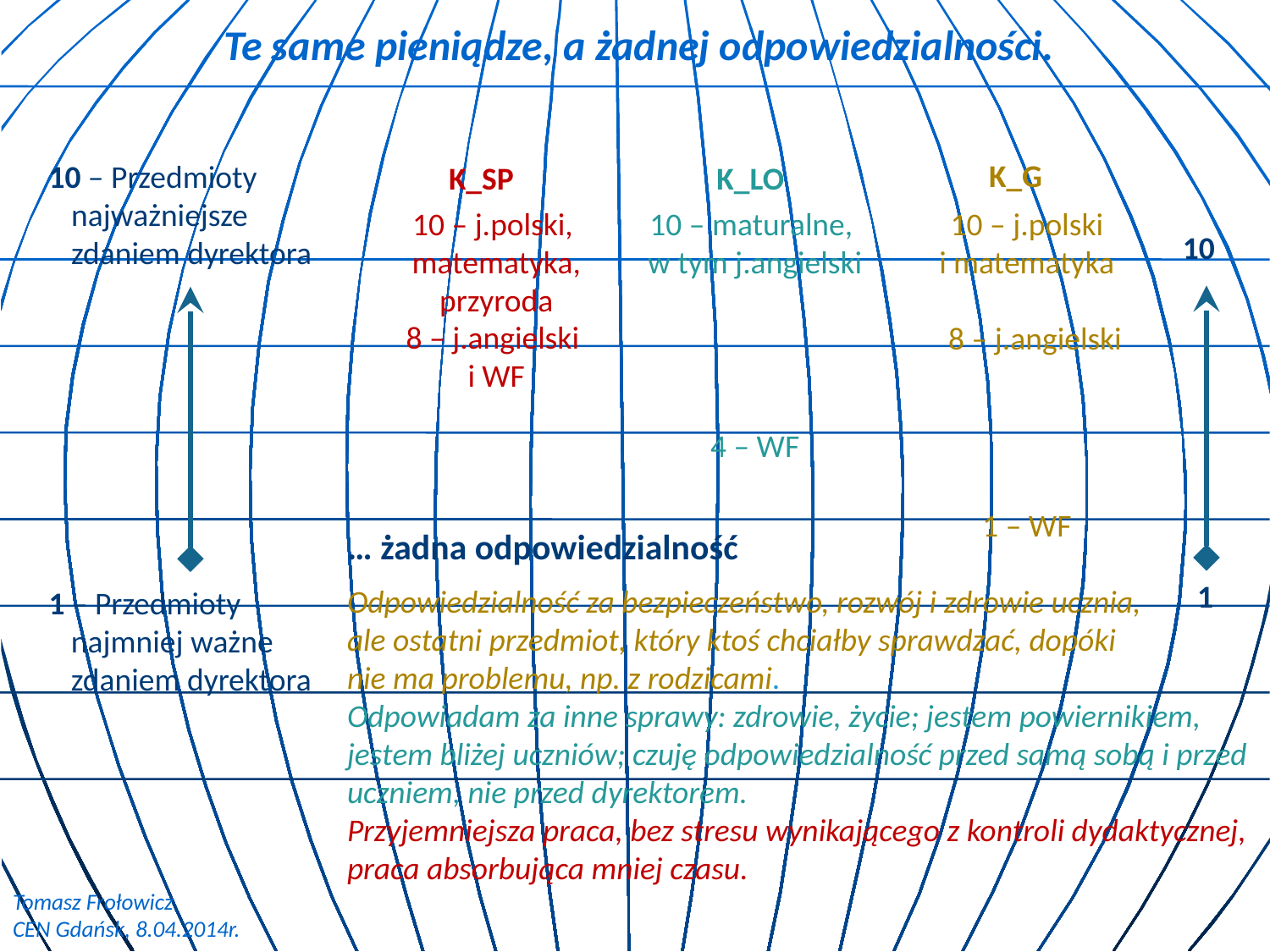

Te same pieniądze, a żadnej odpowiedzialności.
K_G
10 – j.polski
i matematyka
8 – j.angielski
1 – WF
10 – Przedmioty najważniejsze zdaniem dyrektora
1 – Przedmioty najmniej ważne zdaniem dyrektora
K_SP
10 – j.polski,
matematyka, przyroda
8 – j.angielski
i WF
K_LO
10 – maturalne,
w tym j.angielski
4 – WF
10
1
… żadna odpowiedzialność
Odpowiedzialność za bezpieczeństwo, rozwój i zdrowie ucznia,
ale ostatni przedmiot, który ktoś chciałby sprawdzać, dopóki
nie ma problemu, np. z rodzicami.
Odpowiadam za inne sprawy: zdrowie, życie; jestem powiernikiem, jestem bliżej uczniów; czuję odpowiedzialność przed samą sobą i przed uczniem, nie przed dyrektorem.
Przyjemniejsza praca, bez stresu wynikającego z kontroli dydaktycznej, praca absorbująca mniej czasu.
Tomasz Frołowicz
CEN Gdańsk, 8.04.2014r.